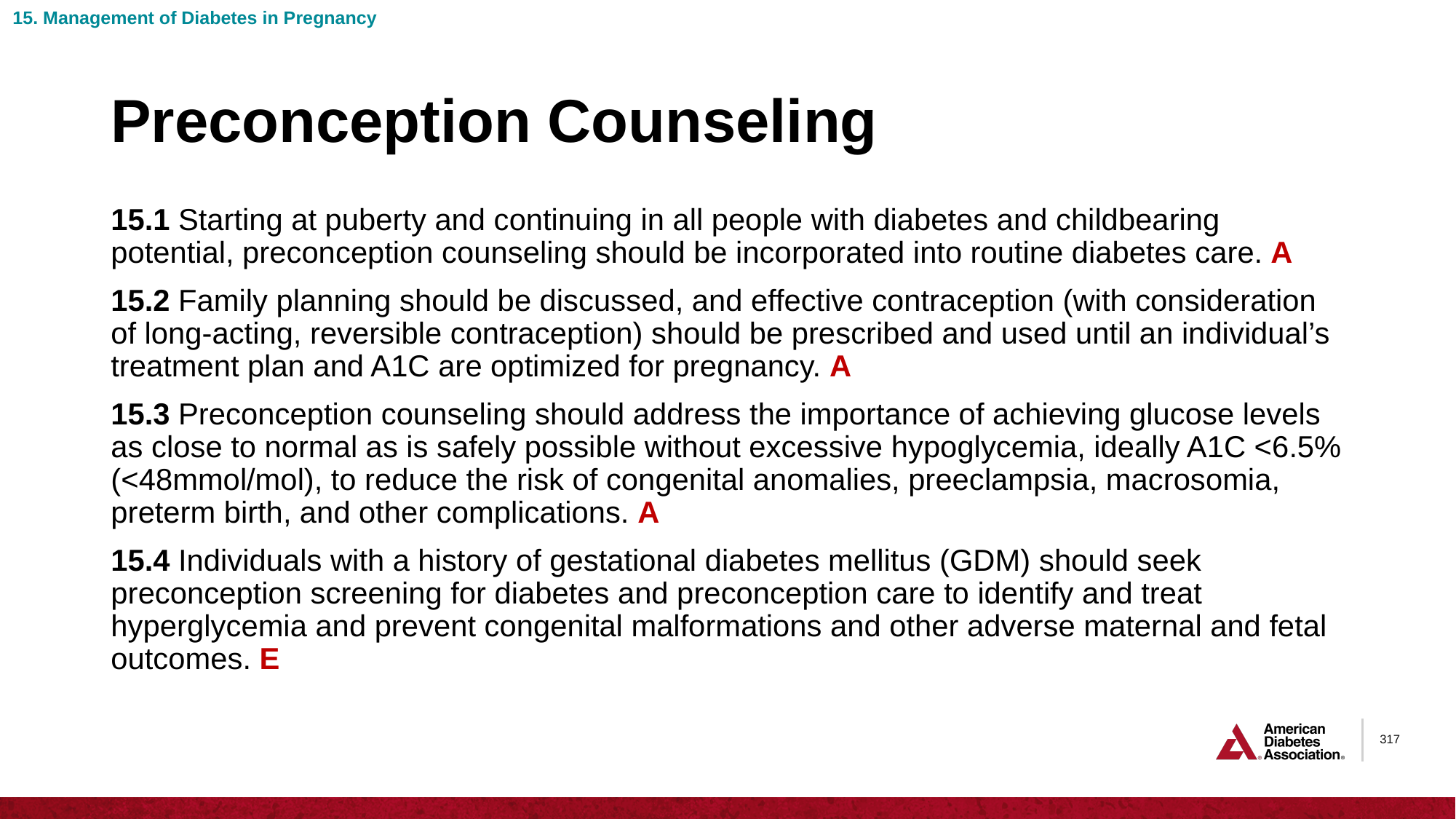

15. Management of Diabetes in Pregnancy
# Preconception Counseling
15.1 Starting at puberty and continuing in all people with diabetes and childbearing potential, preconception counseling should be incorporated into routine diabetes care. A
15.2 Family planning should be discussed, and effective contraception (with consideration of long-acting, reversible contraception) should be prescribed and used until an individual’s treatment plan and A1C are optimized for pregnancy. A
15.3 Preconception counseling should address the importance of achieving glucose levels as close to normal as is safely possible without excessive hypoglycemia, ideally A1C <6.5% (<48mmol/mol), to reduce the risk of congenital anomalies, preeclampsia, macrosomia, preterm birth, and other complications. A
15.4 Individuals with a history of gestational diabetes mellitus (GDM) should seek preconception screening for diabetes and preconception care to identify and treat hyperglycemia and prevent congenital malformations and other adverse maternal and fetal outcomes. E
317